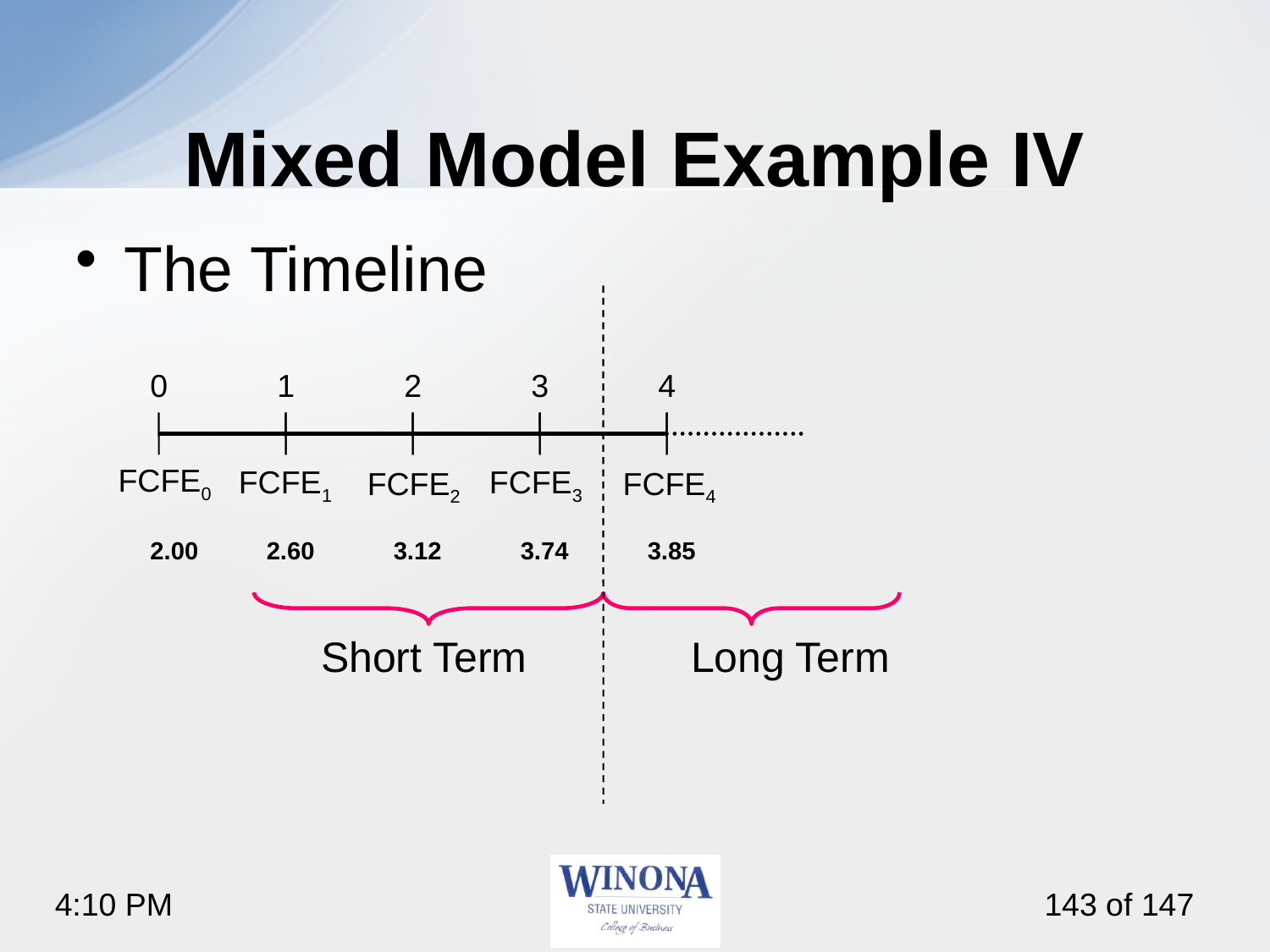

# Mixed Model Example IV
The Timeline

		    Short Term	     Long Term

0
1
2
3
4

FCFE0
FCFE1
FCFE3
FCFE2
FCFE4

2.00
2.60
3.12
3.74
3.85